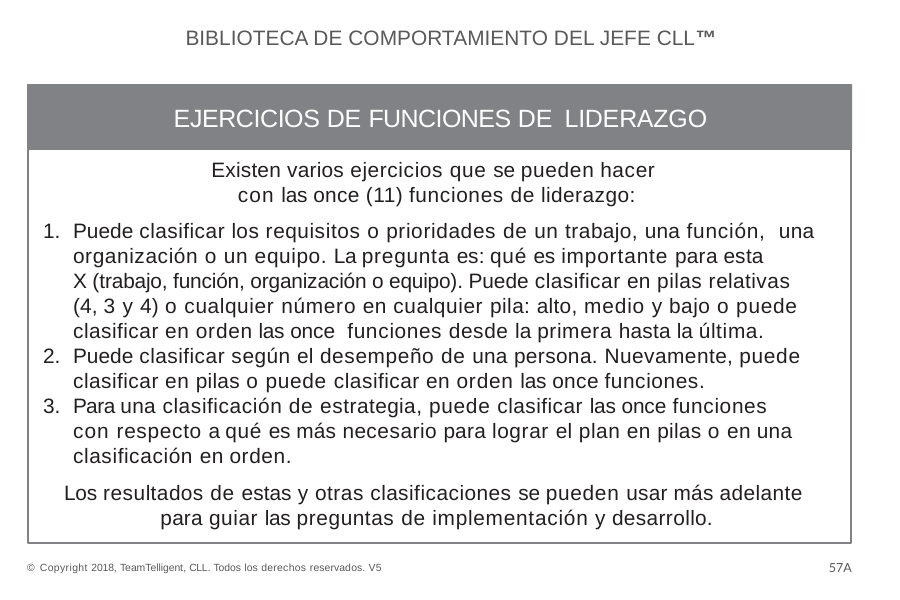

BIBLIOTECA DE COMPORTAMIENTO DEL JEFE CLL™

EJERCICIOS DE FUNCIONES DE LIDERAZGO
Existen varios ejercicios que se pueden hacer  con las once (11) funciones de liderazgo:
Puede clasificar los requisitos o prioridades de un trabajo, una función,  una organización o un equipo. La pregunta es: qué es importante para esta
X (trabajo, función, organización o equipo). Puede clasificar en pilas relativas (4, 3 y 4) o cualquier número en cualquier pila: alto, medio y bajo o puede clasificar en orden las once  funciones desde la primera hasta la última.
Puede clasificar según el desempeño de una persona. Nuevamente, puede  clasificar en pilas o puede clasificar en orden las once funciones.
Para una clasificación de estrategia, puede clasificar las once funciones  con respecto a qué es más necesario para lograr el plan en pilas o en una  clasificación en orden.
Los resultados de estas y otras clasificaciones se pueden usar más adelante  para guiar las preguntas de implementación y desarrollo.
57A
© Copyright 2018, TeamTelligent, CLL. Todos los derechos reservados. V5